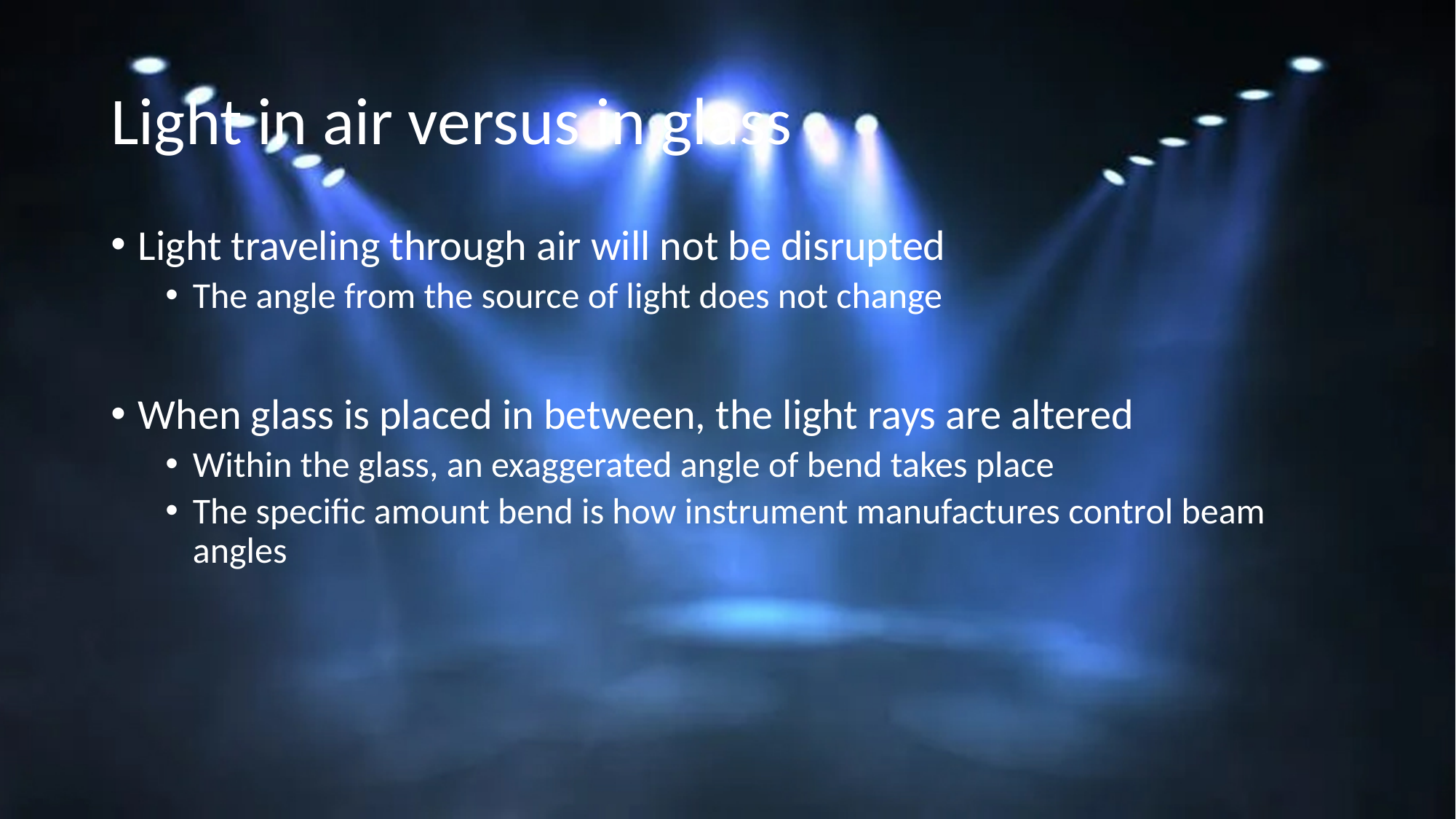

# Light in air versus in glass
Light traveling through air will not be disrupted
The angle from the source of light does not change

When glass is placed in between, the light rays are altered
Within the glass, an exaggerated angle of bend takes place
The specific amount bend is how instrument manufactures control beam angles